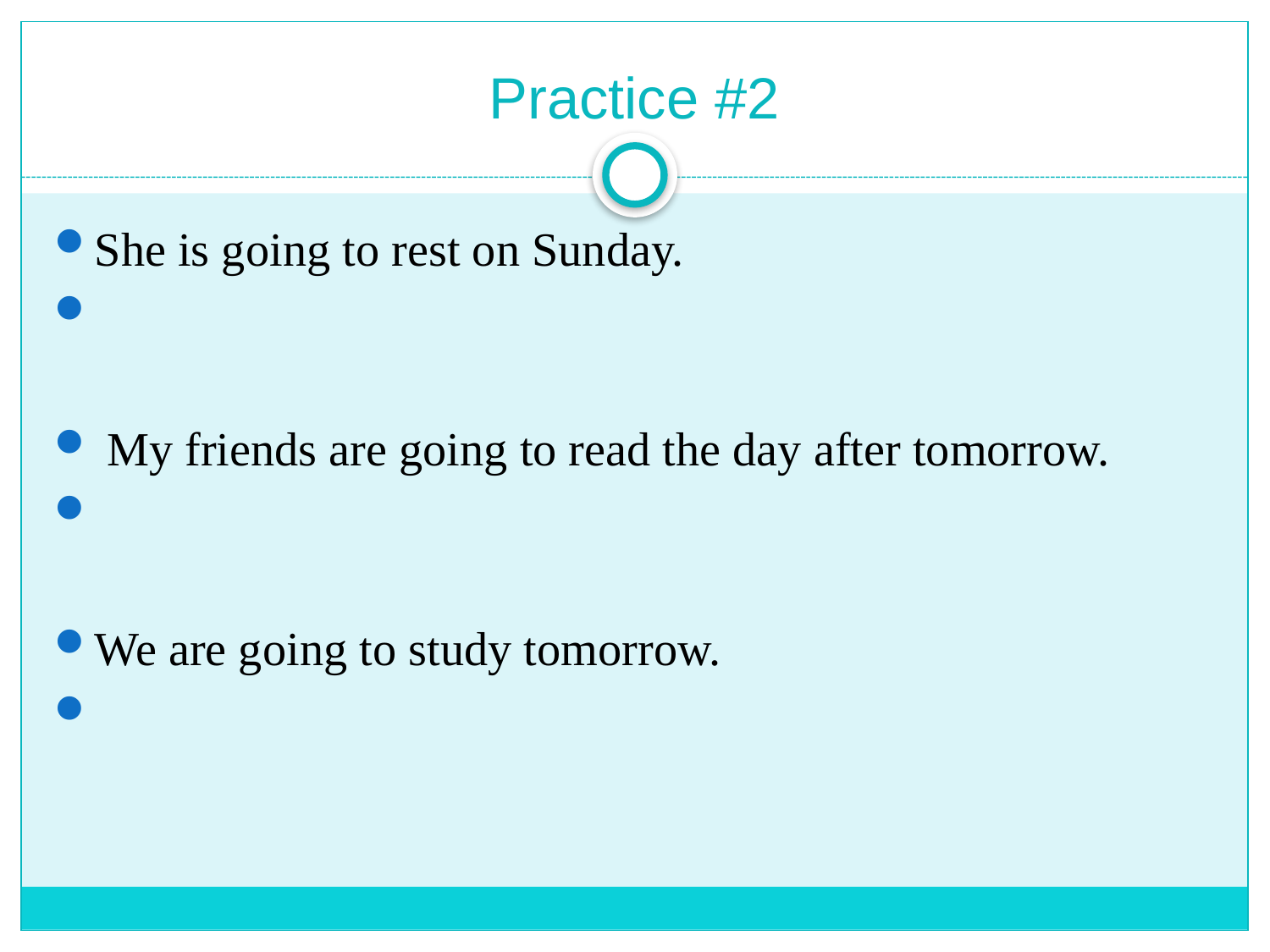

# Practice #2
She is going to rest on Sunday.

 My friends are going to read the day after tomorrow.

We are going to study tomorrow.